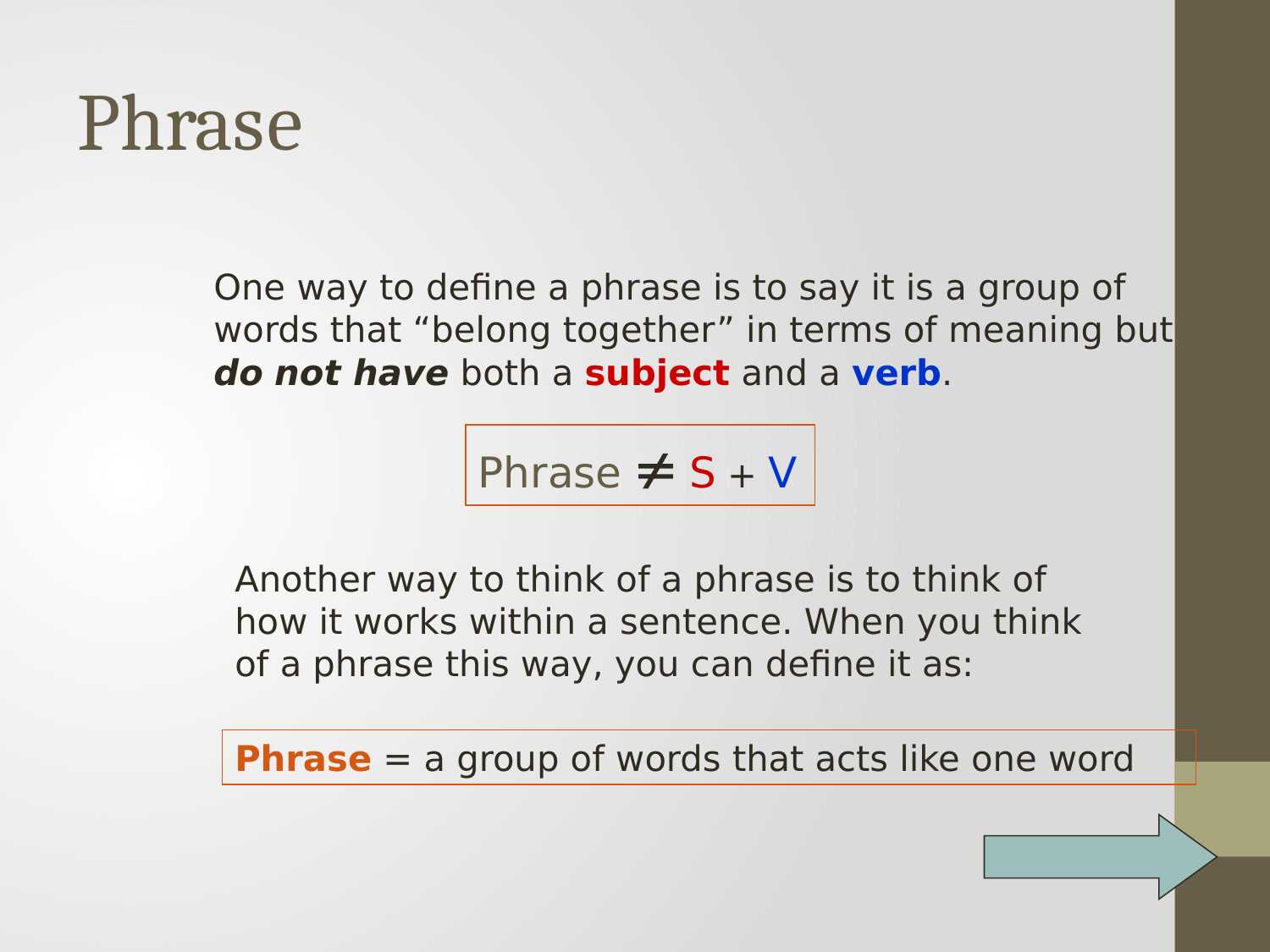

# Phrase
One way to define a phrase is to say it is a group of words that “belong together” in terms of meaning but do not have both a subject and a verb.
Phrase ≠ S + V
Another way to think of a phrase is to think of  how it works within a sentence. When you think of a phrase this way, you can define it as:
Phrase = a group of words that acts like one word